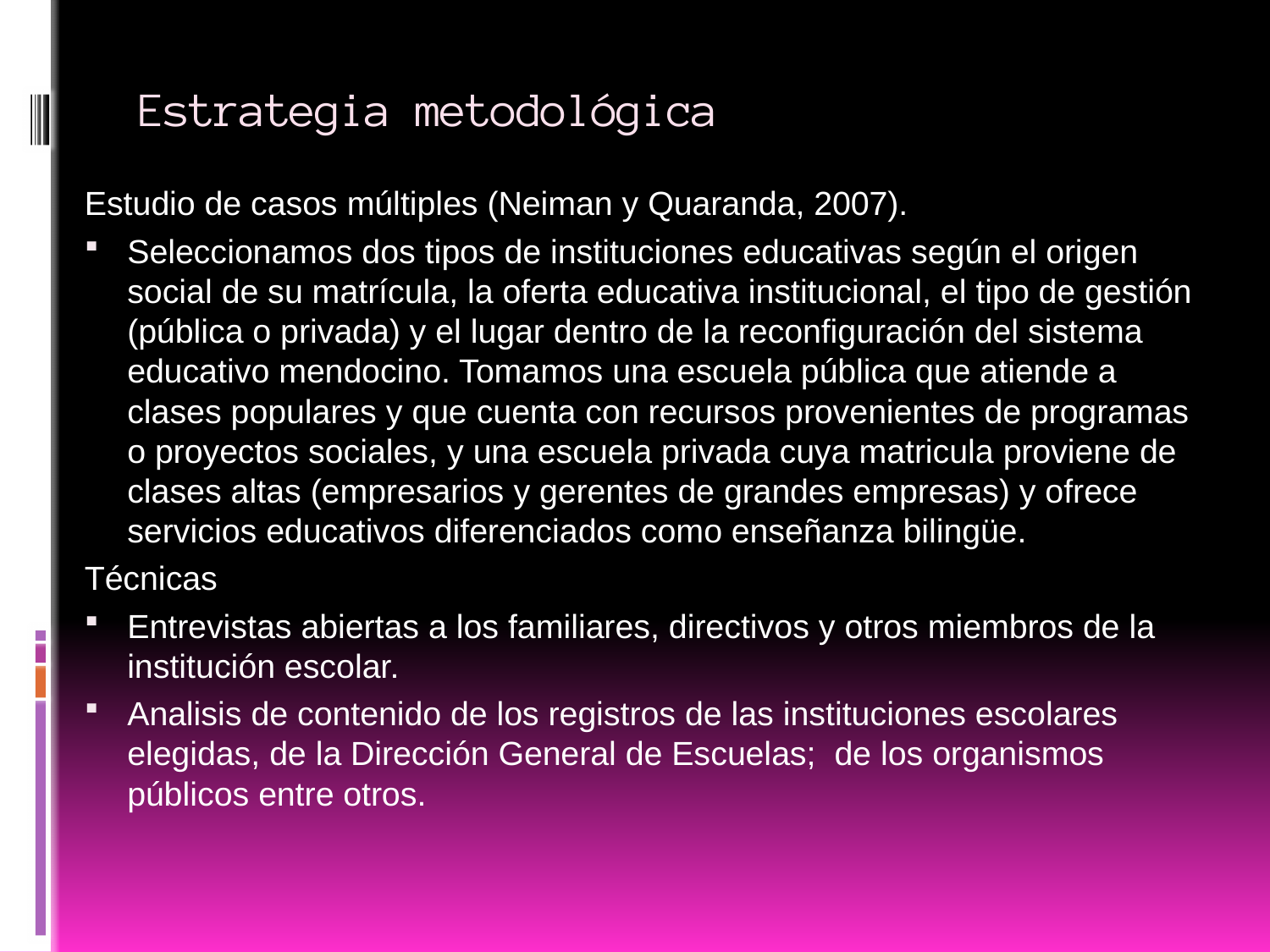

# Estrategia metodológica
Estudio de casos múltiples (Neiman y Quaranda, 2007).
Seleccionamos dos tipos de instituciones educativas según el origen social de su matrícula, la oferta educativa institucional, el tipo de gestión (pública o privada) y el lugar dentro de la reconfiguración del sistema educativo mendocino. Tomamos una escuela pública que atiende a clases populares y que cuenta con recursos provenientes de programas o proyectos sociales, y una escuela privada cuya matricula proviene de clases altas (empresarios y gerentes de grandes empresas) y ofrece servicios educativos diferenciados como enseñanza bilingüe.
Técnicas
Entrevistas abiertas a los familiares, directivos y otros miembros de la institución escolar.
Analisis de contenido de los registros de las instituciones escolares elegidas, de la Dirección General de Escuelas;  de los organismos públicos entre otros.